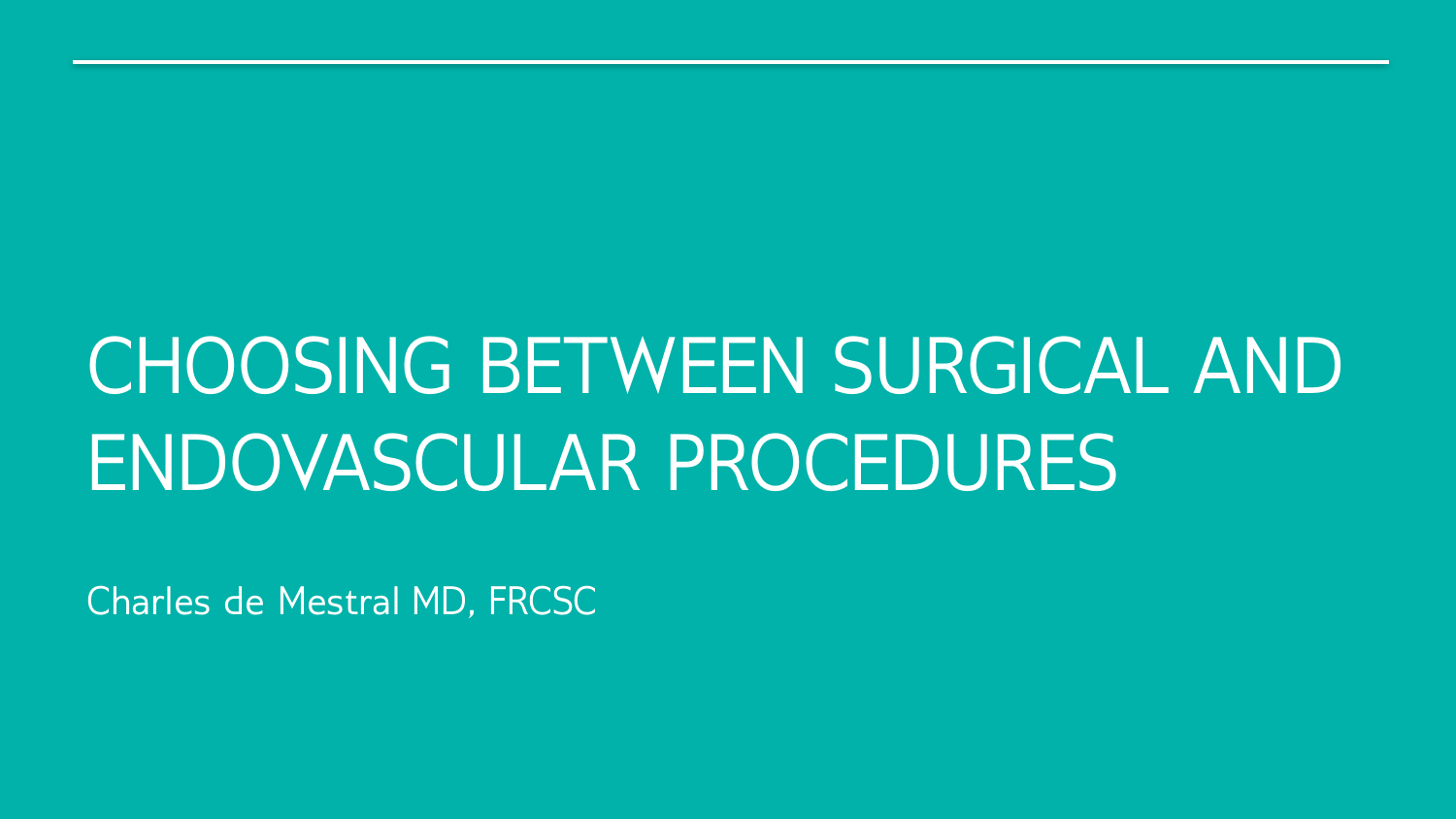

CHOOSING BETWEEN SURGICAL AND ENDOVASCULAR PROCEDURES
Charles de Mestral MD, FRCSC